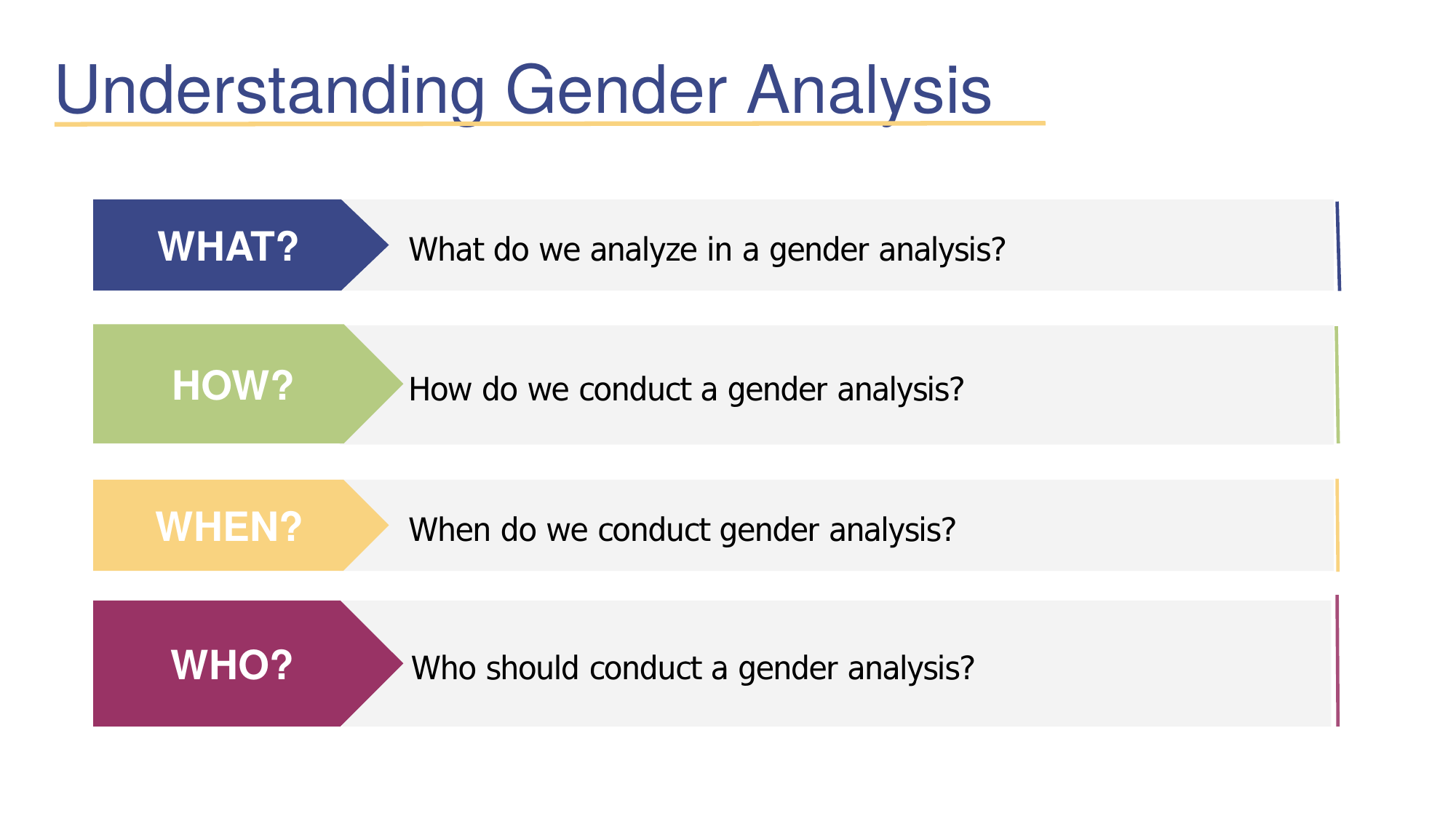

# Understanding Gender Analysis

WHAT?
What do we analyze in a gender analysis?
HOW?
How do we conduct a gender analysis?
WHEN?
When do we conduct gender analysis?
WHO?
Who should conduct a gender analysis?